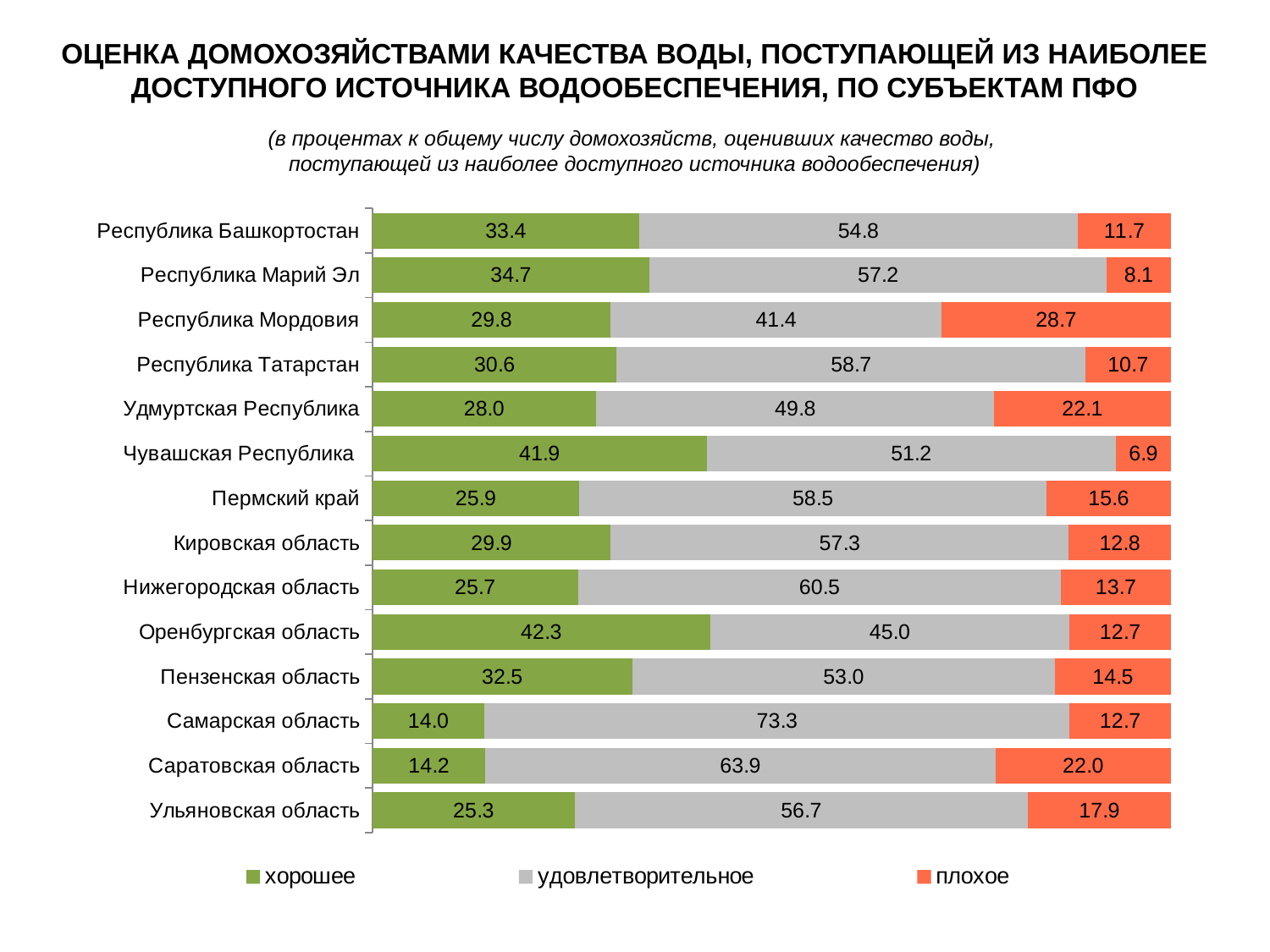

ОЦЕНКА ДОМОХОЗЯЙСТВАМИ КАЧЕСТВА ВОДЫ, ПОСТУПАЮЩЕЙ ИЗ НАИБОЛЕЕ ДОСТУПНОГО ИСТОЧНИКА ВОДООБЕСПЕЧЕНИЯ, ПО СУБЪЕКТАМ ПФО
(в процентах к общему числу домохозяйств, оценивших качество воды,
поступающей из наиболее доступного источника водообеспечения)

### Chart

| Category | хорошее  | удовлетворительное  | плохое  |
|---|---|---|---|
| Республика Башкортостан | 33.375 | 54.8107 | 11.6663 |
| Республика Марий Эл | 34.72530000000048 | 57.21330000000001 | 8.061200000000001 |
| Республика Мордовия | 29.8332 | 41.43570000000001 | 28.730899999999988 |
| Республика Татарстан | 30.599900000000005 | 58.71510000000011 | 10.684800000000001 |
| Удмуртская Республика | 28.0465 | 49.8136 | 22.13980000000021 |
| Чувашская Республика  | 41.88419999999999 | 51.2164 | 6.8992 |
| Пермский край | 25.9208 | 58.518600000000006 | 15.560400000000024 |
| Кировская область | 29.8504 | 57.34759999999999 | 12.8018 |
| Нижегородская область | 25.743699999999755 | 60.5109 | 13.7453 |
| Оренбургская область | 42.3211 | 44.9654 | 12.7133 |
| Пензенская область | 32.53050000000001 | 52.9581 | 14.5112 |
| Самарская область | 14.045400000000004 | 73.265 | 12.689400000000004 |
| Саратовская область | 14.152400000000076 | 63.8742 | 21.973199999999807 |
| Ульяновская область | 25.34179999999999 | 56.7466 | 17.9114 |